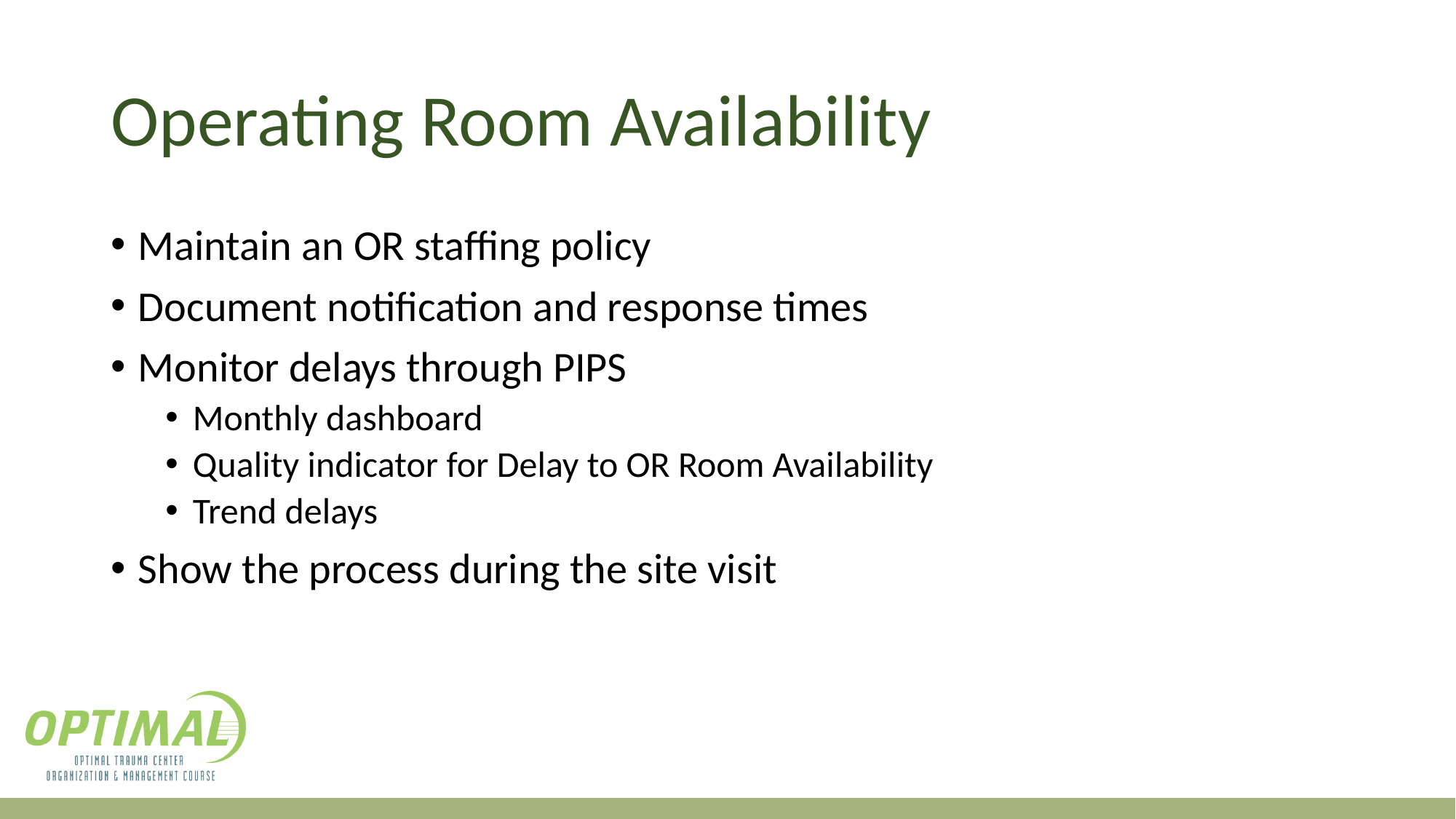

# Operating Room Availability
Maintain an OR staffing policy
Document notification and response times
Monitor delays through PIPS
Monthly dashboard
Quality indicator for Delay to OR Room Availability
Trend delays
Show the process during the site visit